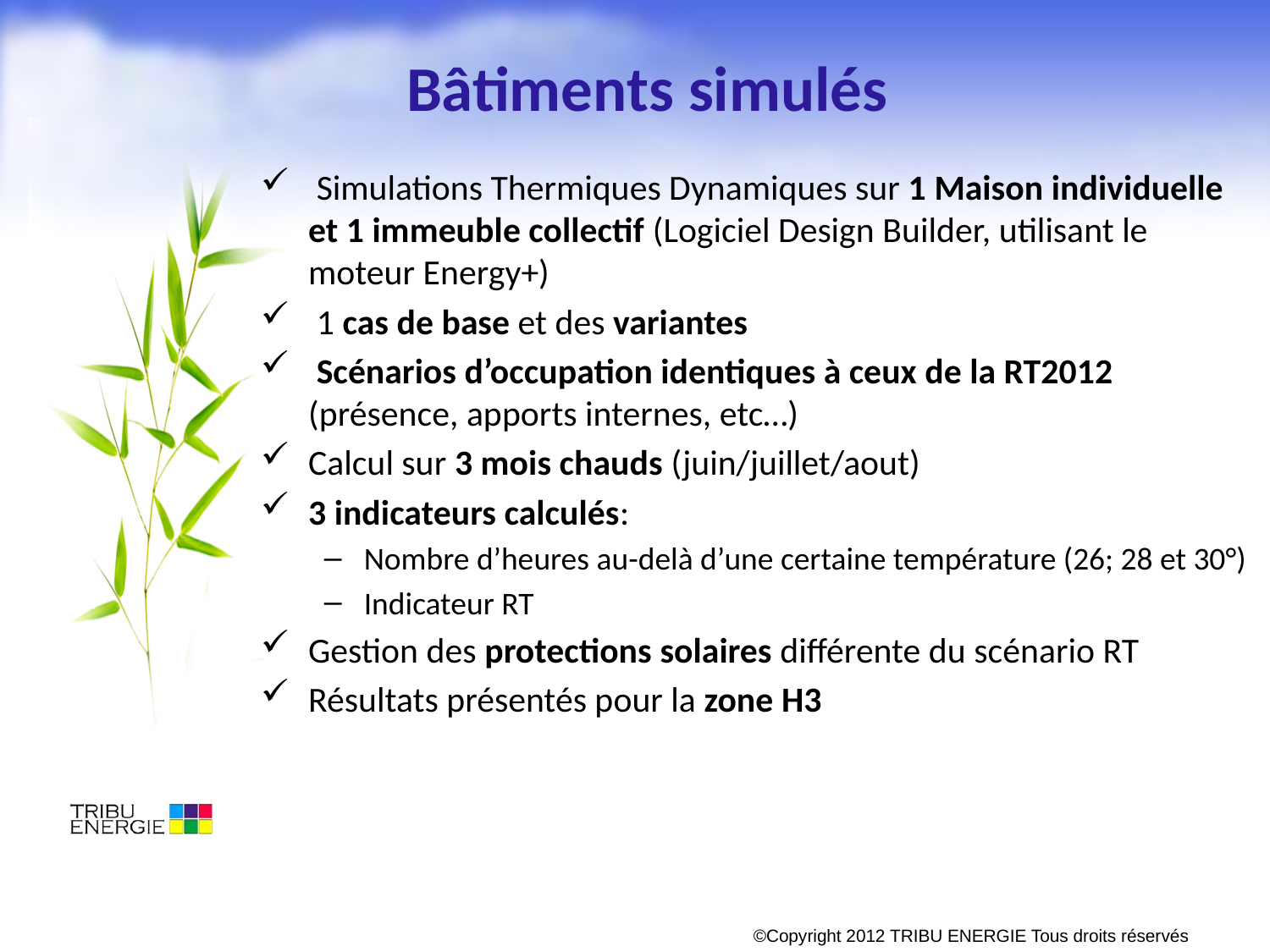

# Bâtiments simulés
 Simulations Thermiques Dynamiques sur 1 Maison individuelle et 1 immeuble collectif (Logiciel Design Builder, utilisant le moteur Energy+)
 1 cas de base et des variantes
 Scénarios d’occupation identiques à ceux de la RT2012 (présence, apports internes, etc…)
Calcul sur 3 mois chauds (juin/juillet/aout)
3 indicateurs calculés:
Nombre d’heures au-delà d’une certaine température (26; 28 et 30°)
Indicateur RT
Gestion des protections solaires différente du scénario RT
Résultats présentés pour la zone H3